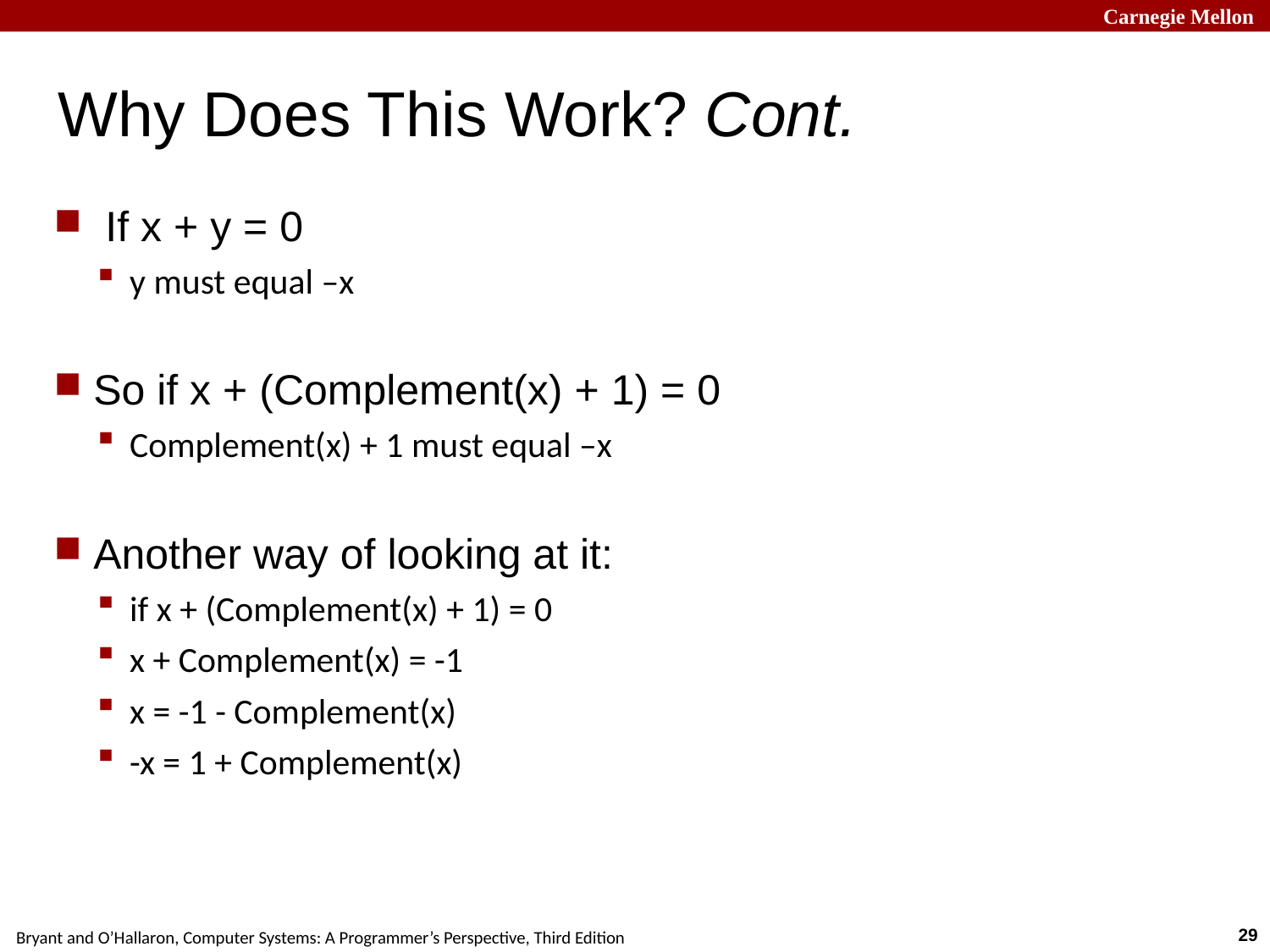

# Why Does This Work? Cont.
 If x + y = 0
y must equal –x

So if x + (Complement(x) + 1) = 0
Complement(x) + 1 must equal –x

Another way of looking at it:
if x + (Complement(x) + 1) = 0
x + Complement(x) = -1
x = -1 - Complement(x)
-x = 1 + Complement(x)